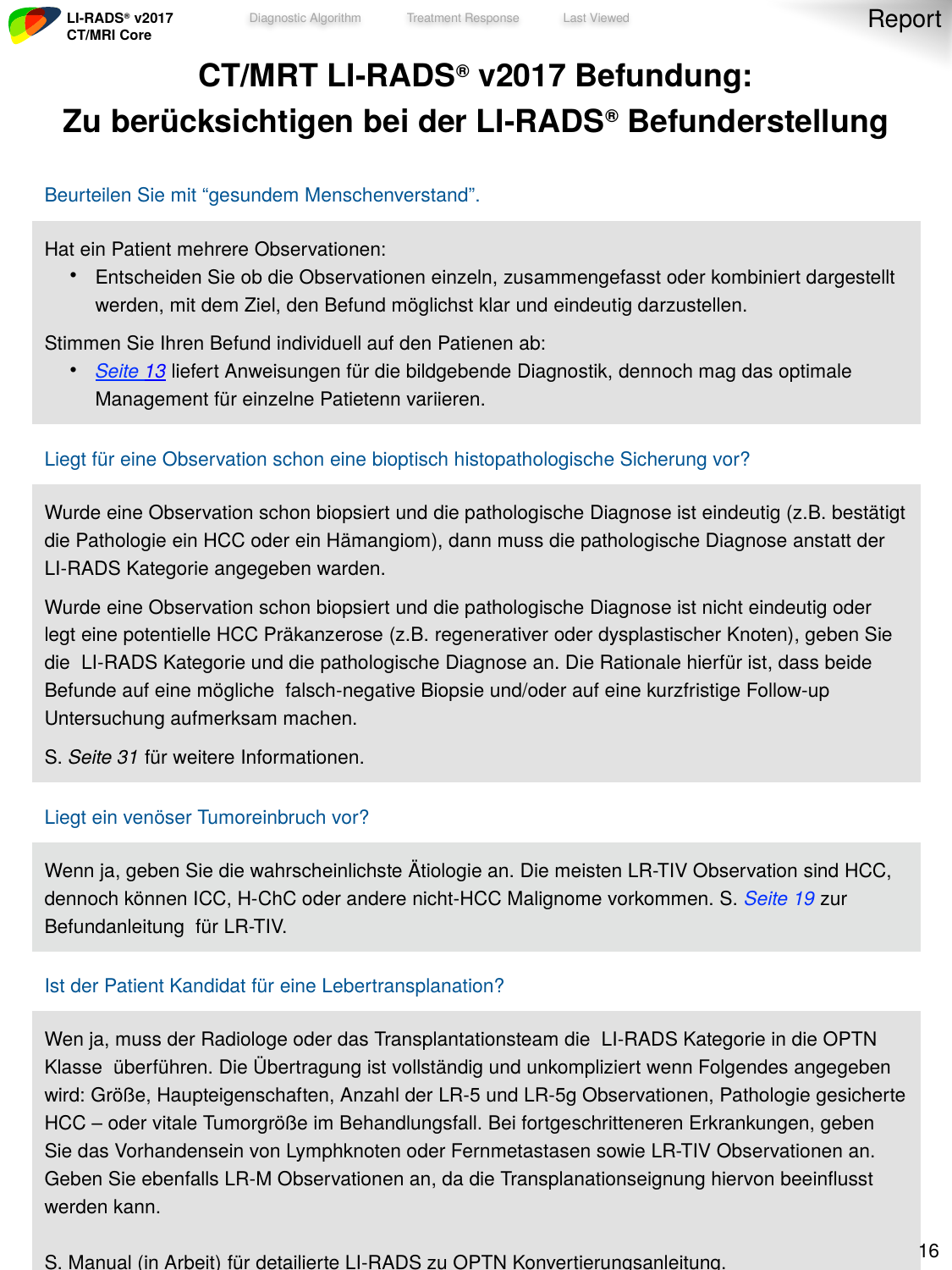

Report
| CT/MRT LI-RADS® v2017 Befundung: Zu berücksichtigen bei der LI-RADS® Befunderstellung |
| --- |
| Beurteilen Sie mit “gesundem Menschenverstand”. |
| Hat ein Patient mehrere Observationen: Entscheiden Sie ob die Observationen einzeln, zusammengefasst oder kombiniert dargestellt werden, mit dem Ziel, den Befund möglichst klar und eindeutig darzustellen. Stimmen Sie Ihren Befund individuell auf den Patienen ab: Seite 13 liefert Anweisungen für die bildgebende Diagnostik, dennoch mag das optimale Management für einzelne Patietenn variieren. |
| Liegt für eine Observation schon eine bioptisch histopathologische Sicherung vor? |
| Wurde eine Observation schon biopsiert und die pathologische Diagnose ist eindeutig (z.B. bestätigt die Pathologie ein HCC oder ein Hämangiom), dann muss die pathologische Diagnose anstatt der LI-RADS Kategorie angegeben warden. Wurde eine Observation schon biopsiert und die pathologische Diagnose ist nicht eindeutig oder legt eine potentielle HCC Präkanzerose (z.B. regenerativer oder dysplastischer Knoten), geben Sie die LI-RADS Kategorie und die pathologische Diagnose an. Die Rationale hierfür ist, dass beide Befunde auf eine mögliche falsch-negative Biopsie und/oder auf eine kurzfristige Follow-up Untersuchung aufmerksam machen. S. Seite 31 für weitere Informationen. |
| Liegt ein venöser Tumoreinbruch vor? |
| Wenn ja, geben Sie die wahrscheinlichste Ätiologie an. Die meisten LR-TIV Observation sind HCC, dennoch können ICC, H-ChC oder andere nicht-HCC Malignome vorkommen. S. Seite 19 zur Befundanleitung für LR-TIV. |
| Ist der Patient Kandidat für eine Lebertransplanation? |
| Wen ja, muss der Radiologe oder das Transplantationsteam die LI-RADS Kategorie in die OPTN Klasse überführen. Die Übertragung ist vollständig und unkompliziert wenn Folgendes angegeben wird: Größe, Haupteigenschaften, Anzahl der LR-5 und LR-5g Observationen, Pathologie gesicherte HCC – oder vitale Tumorgröße im Behandlungsfall. Bei fortgeschritteneren Erkrankungen, geben Sie das Vorhandensein von Lymphknoten oder Fernmetastasen sowie LR-TIV Observationen an. Geben Sie ebenfalls LR-M Observationen an, da die Transplanationseignung hiervon beeinflusst werden kann. S. Manual (in Arbeit) für detailierte LI-RADS zu OPTN Konvertierungsanleitung. |
| Vermeiden Sie Formulierungen, die eine Biopsie oder anderweitig invasive Abklärung erzwingen |
| Falls eine Leberbiopsie angezeigt erscheint, verwenden Sie folgende Formulierungen: “Optionen für die diagnostische Ausarbeitung beinhalten \_\_\_\_ und ggf. eine Biopsie.” “die Unterscheidung eines HCC und \_\_\_ kann bei diesem Patieten nicht durch die Bildgebung alleine erfolgen. Falls die Unterscheidung für das Patientenmanagement entscheidend ist, sollte eine Biopsie in Betracht gezogen werden.” “Eine Biopsie ist notwendig um zwischen HCC und \_\_\_ zu differenzieren.” “…wahrscheinlich HCC. Für die endgültige Diagnose muss eine Biopsie in Betrach gezogen werden.” |
16